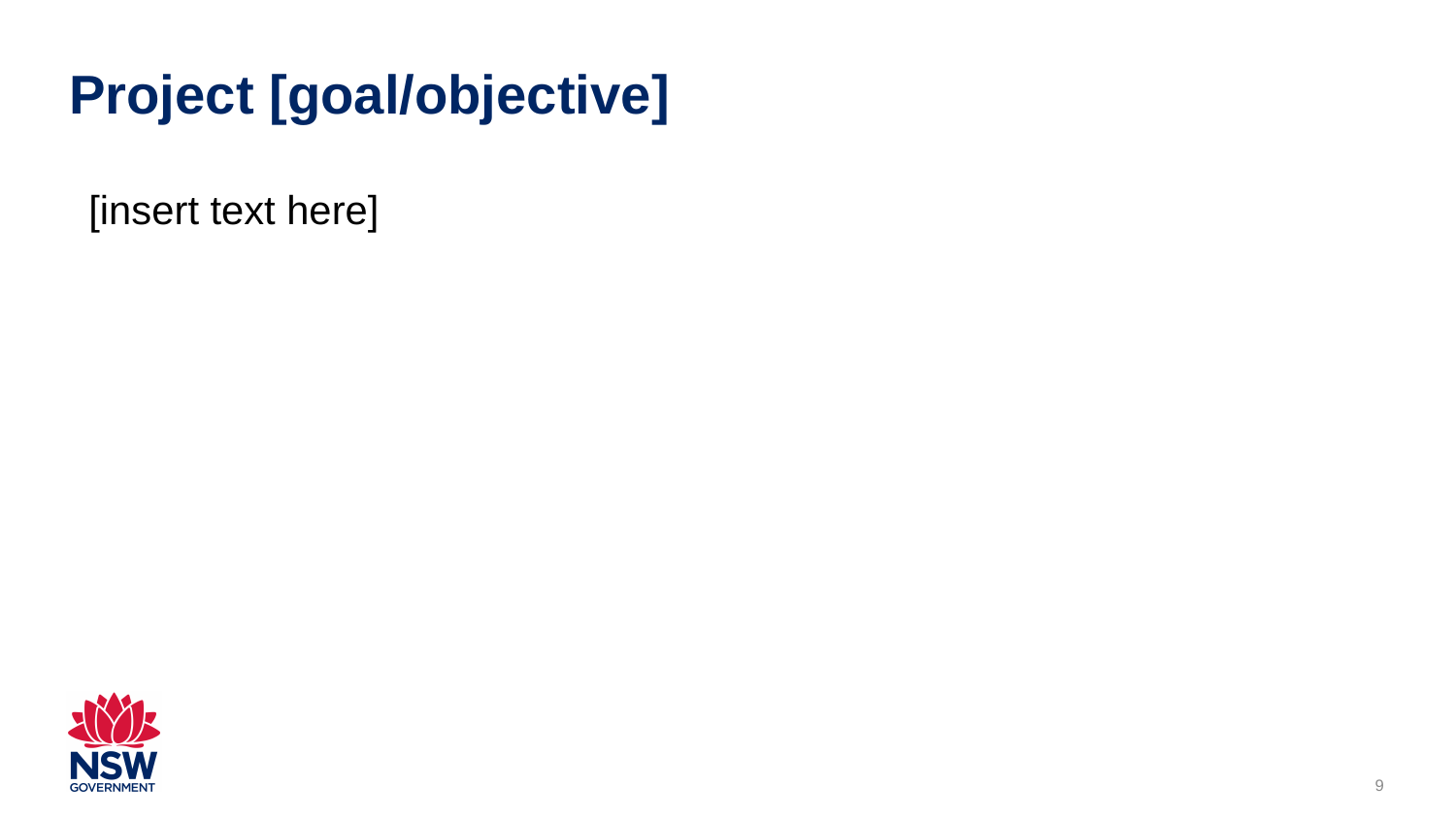

# Project [goal/objective]

[insert text here]

9